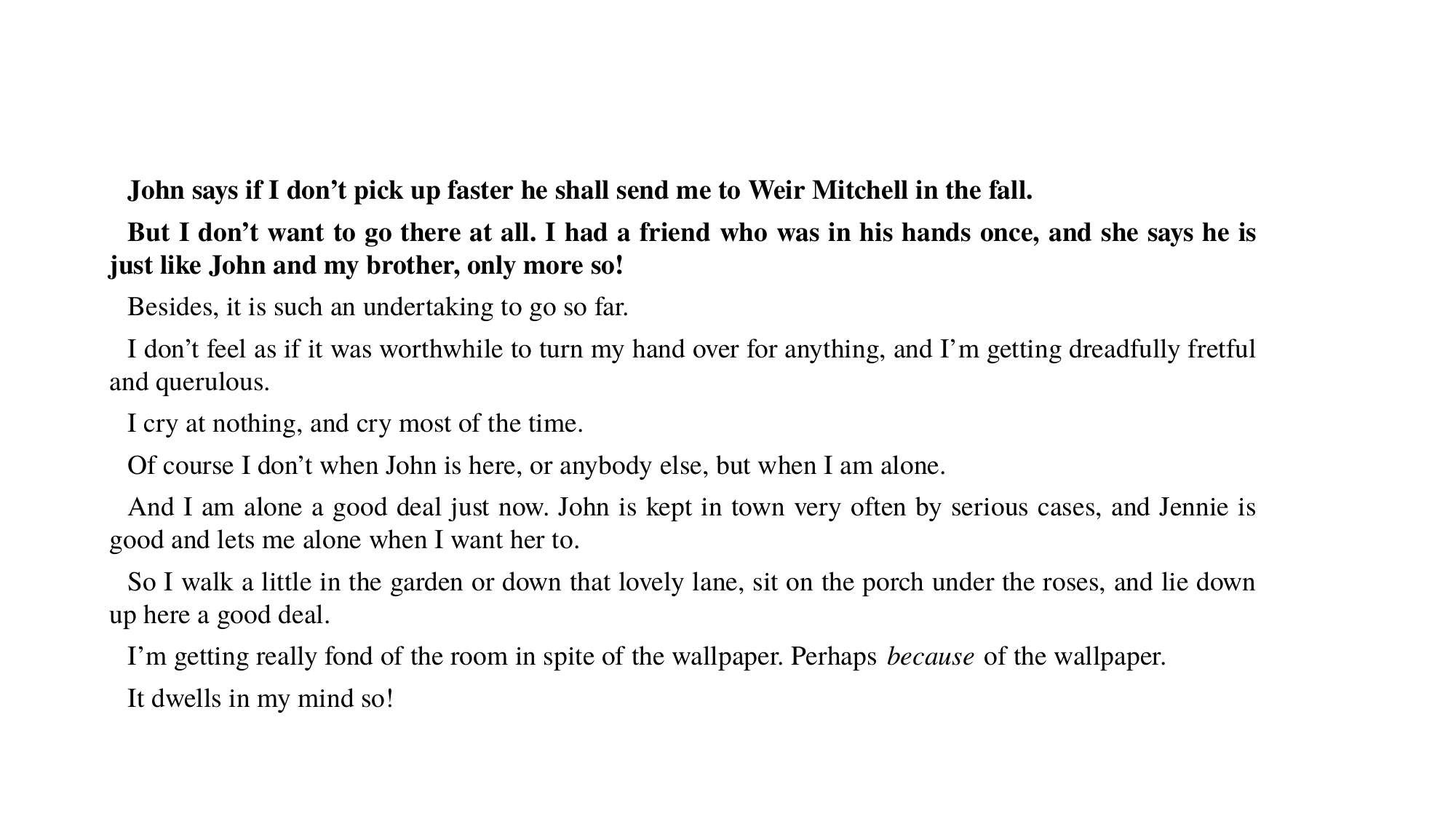

John says if I don’t pick up faster he shall send me to Weir Mitchell in the fall.
But I don’t want to go there at all. I had a friend who was in his hands once, and she says he is just like John and my brother, only more so!
Besides, it is such an undertaking to go so far.
I don’t feel as if it was worthwhile to turn my hand over for anything, and I’m getting dreadfully fretful and querulous.
I cry at nothing, and cry most of the time.
Of course I don’t when John is here, or anybody else, but when I am alone.
And I am alone a good deal just now. John is kept in town very often by serious cases, and Jennie is good and lets me alone when I want her to.
So I walk a little in the garden or down that lovely lane, sit on the porch under the roses, and lie down up here a good deal.
I’m getting really fond of the room in spite of the wallpaper. Perhaps because of the wallpaper.
It dwells in my mind so!